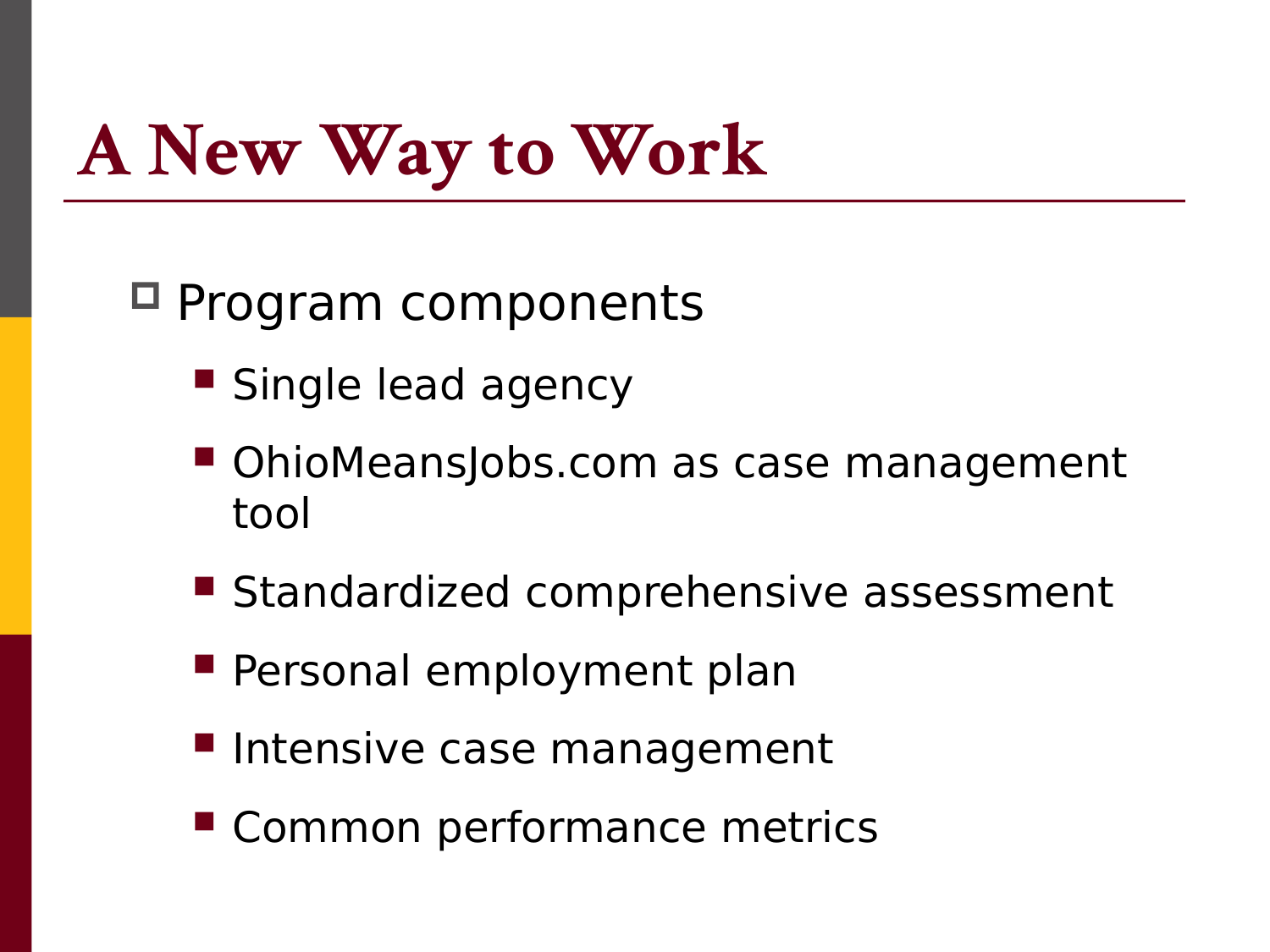

# A New Way to Work

Program components
Single lead agency
OhioMeansJobs.com as case management tool
Standardized comprehensive assessment
Personal employment plan
Intensive case management
Common performance metrics